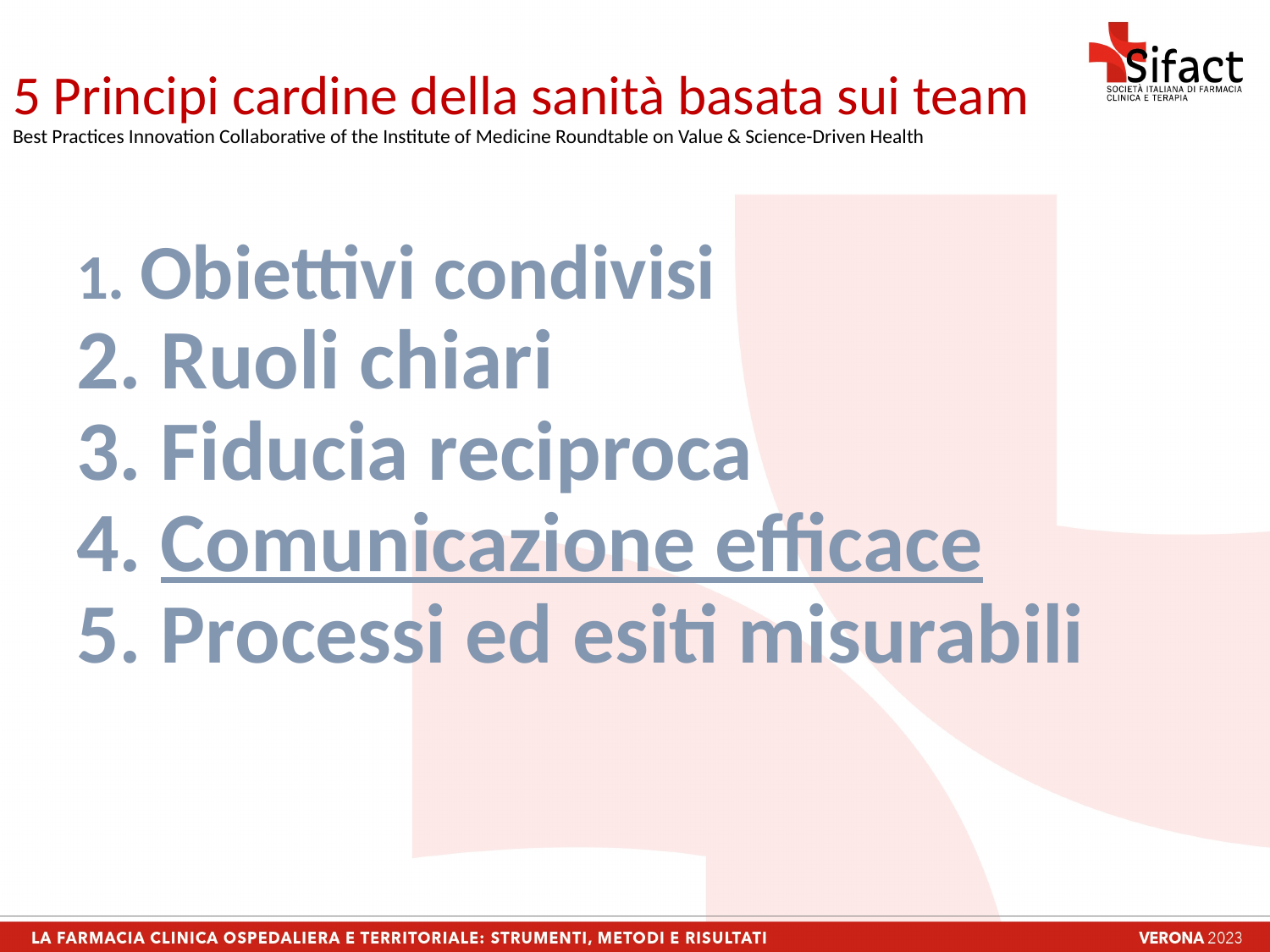

# 5 Principi cardine della sanità basata sui team Best Practices Innovation Collaborative of the Institute of Medicine Roundtable on Value & Science-Driven Health
1. Obiettivi condivisi
2. Ruoli chiari
3. Fiducia reciproca
4. Comunicazione efficace
5. Processi ed esiti misurabili